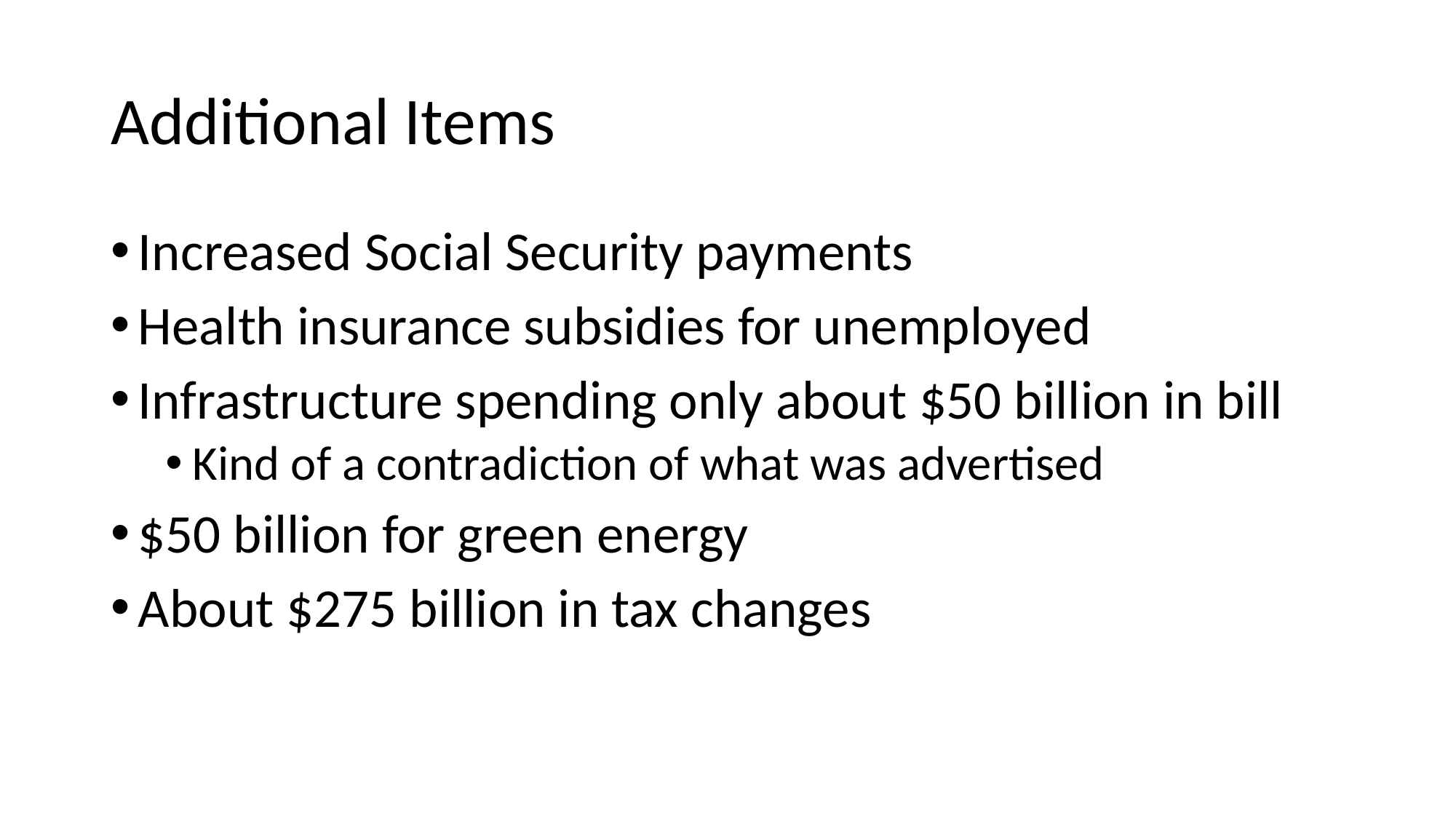

# Additional Items
Increased Social Security payments
Health insurance subsidies for unemployed
Infrastructure spending only about $50 billion in bill
Kind of a contradiction of what was advertised
$50 billion for green energy
About $275 billion in tax changes